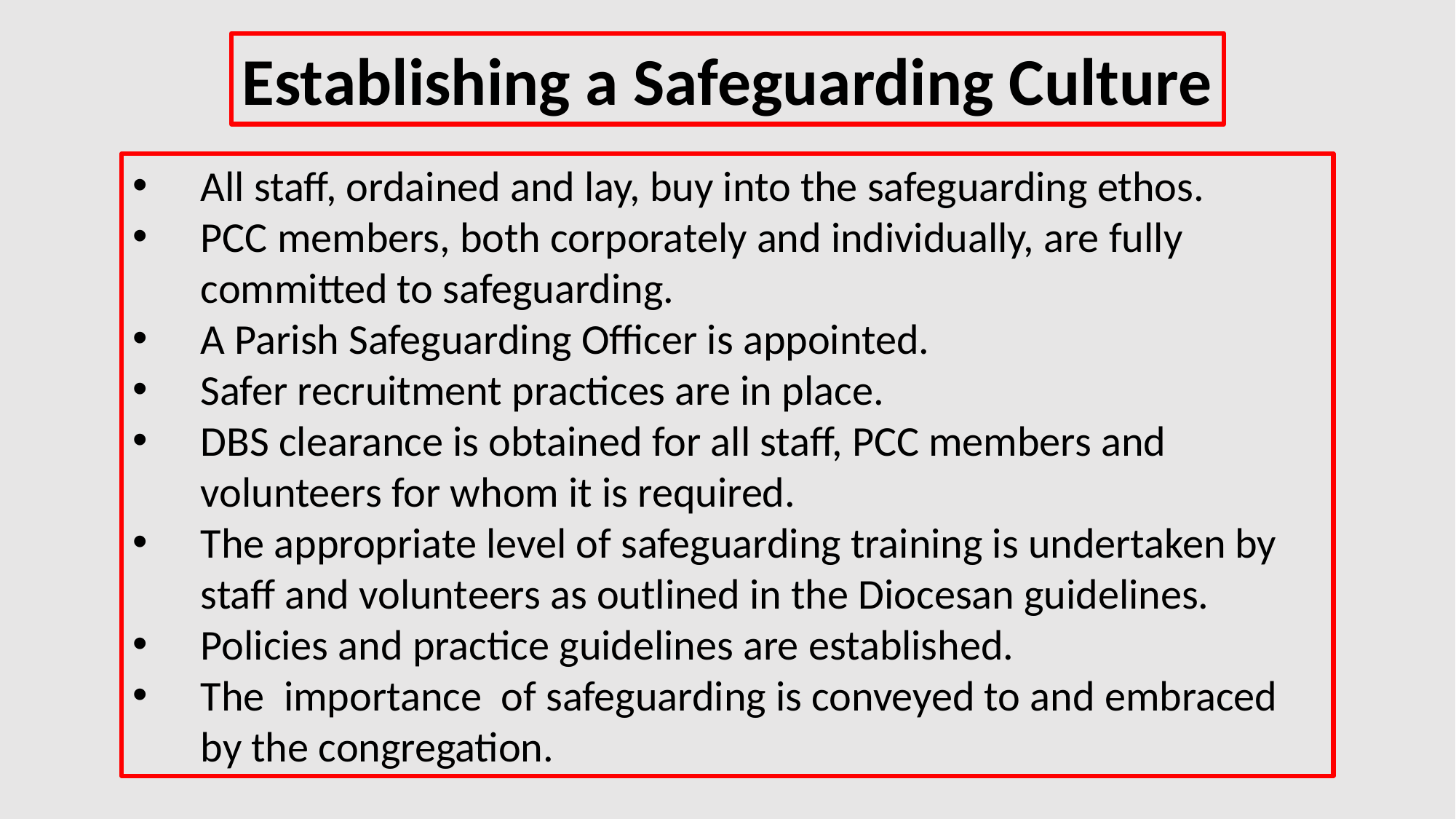

Establishing a Safeguarding Culture
All staff, ordained and lay, buy into the safeguarding ethos.
PCC members, both corporately and individually, are fully committed to safeguarding.
A Parish Safeguarding Officer is appointed.
Safer recruitment practices are in place.
DBS clearance is obtained for all staff, PCC members and volunteers for whom it is required.
The appropriate level of safeguarding training is undertaken by staff and volunteers as outlined in the Diocesan guidelines.
Policies and practice guidelines are established.
The  importance  of safeguarding is conveyed to and embraced by the congregation.